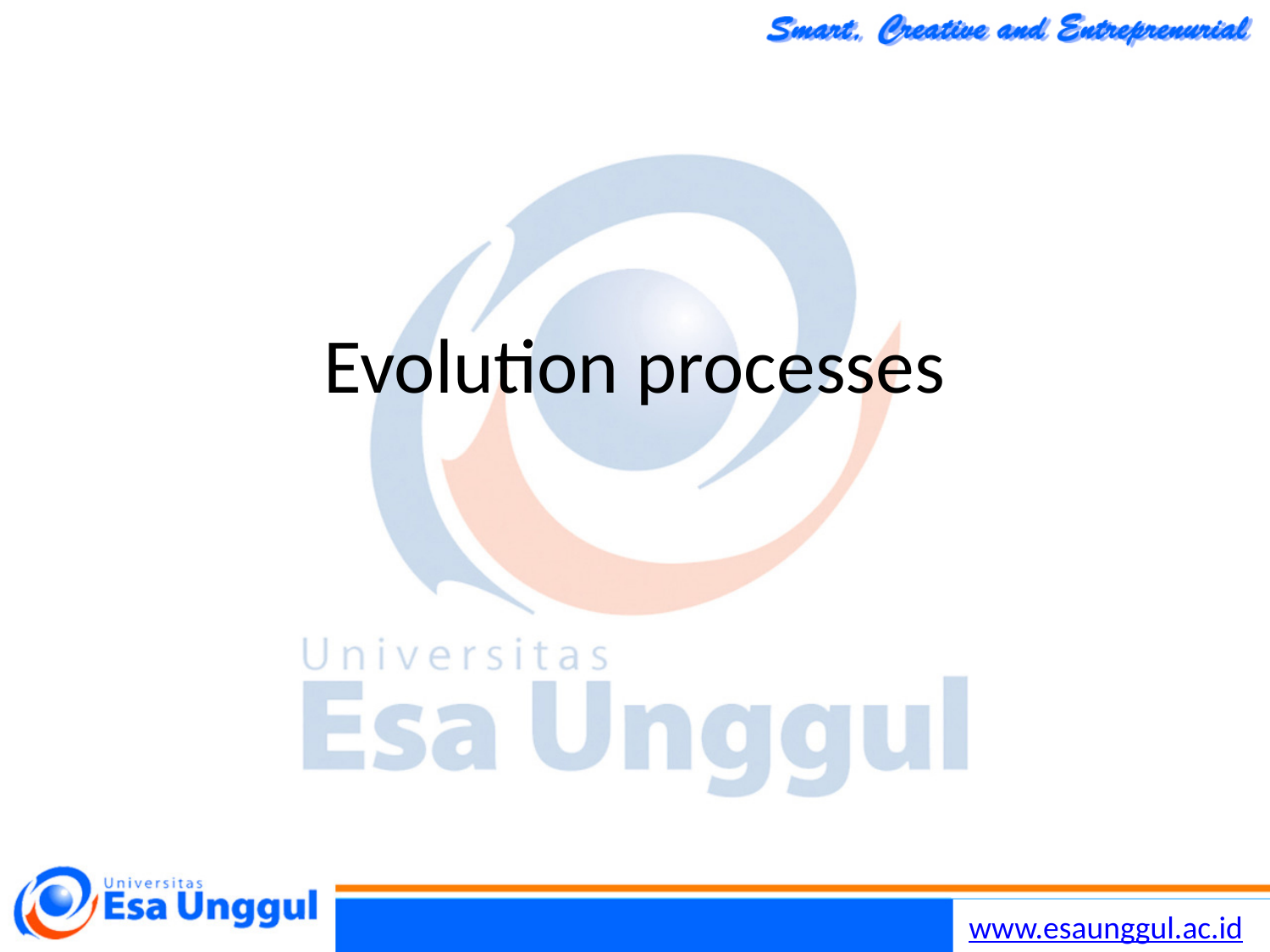

Chapter 9 Software Evolution
8
30/10/2014

# Evolution processes